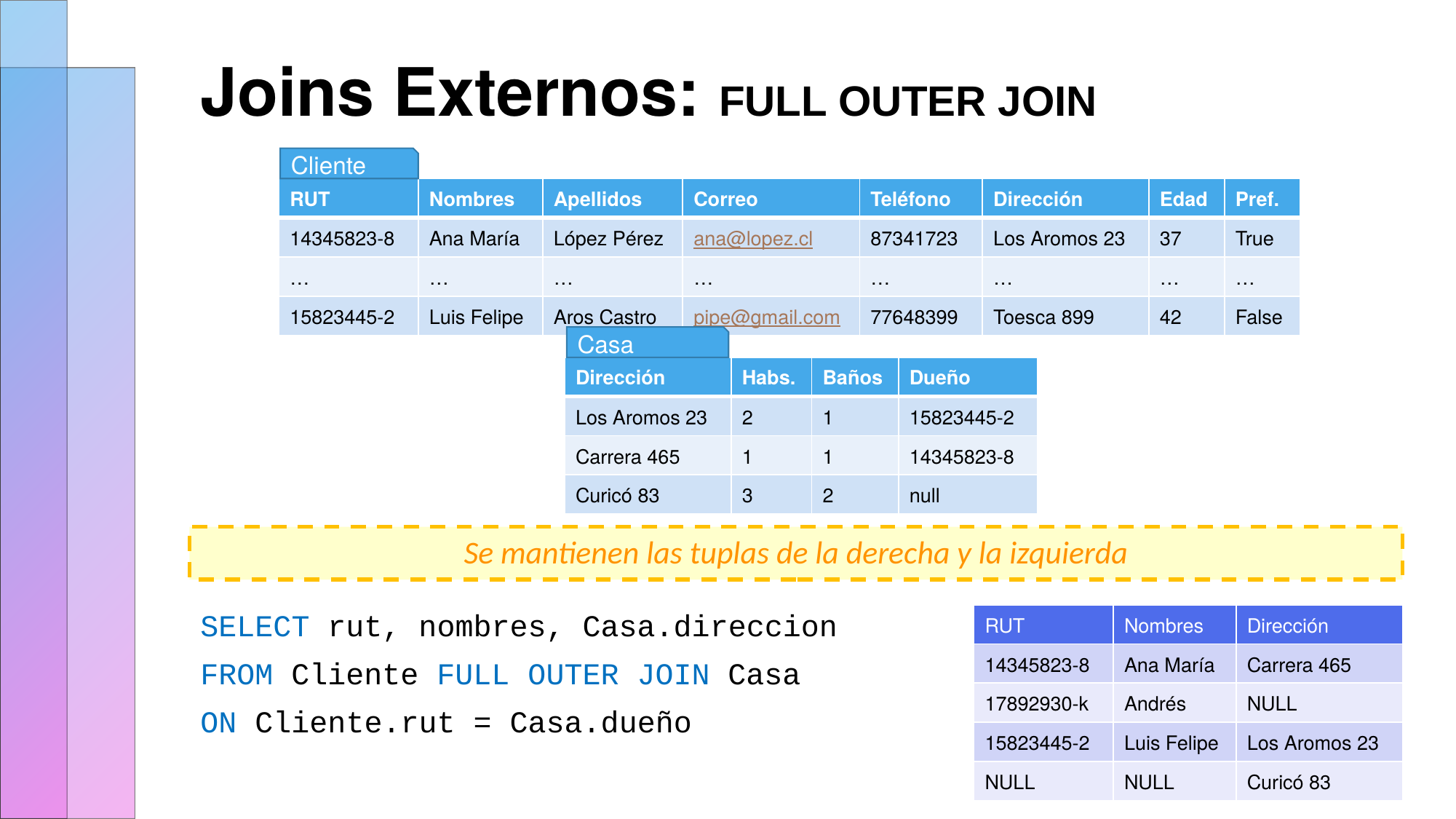

# Joins Externos: FULL OUTER JOIN
Cliente
| RUT | Nombres | Apellidos | Correo | Teléfono | Dirección | Edad | Pref. |
| --- | --- | --- | --- | --- | --- | --- | --- |
| 14345823-8 | Ana María | López Pérez | ana@lopez.cl | 87341723 | Los Aromos 23 | 37 | True |
| … | … | … | … | … | … | … | … |
| 15823445-2 | Luis Felipe | Aros Castro | pipe@gmail.com | 77648399 | Toesca 899 | 42 | False |
Casa
| Dirección | Habs. | Baños | Dueño |
| --- | --- | --- | --- |
| Los Aromos 23 | 2 | 1 | 15823445-2 |
| Carrera 465 | 1 | 1 | 14345823-8 |
| Curicó 83 | 3 | 2 | null |
Se mantienen las tuplas de la derecha y la izquierda
SELECT rut, nombres, Casa.direccion
FROM Cliente FULL OUTER JOIN Casa
ON Cliente.rut = Casa.dueño
| RUT | Nombres |
| --- | --- |
| 14345823-8 | Ana María |
| 17892930-k | Andrés |
| 15823445-2 | Luis Felipe |
| NULL | NULL |
| Dirección |
| --- |
| Carrera 465 |
| NULL |
| Los Aromos 23 |
| Curicó 83 |